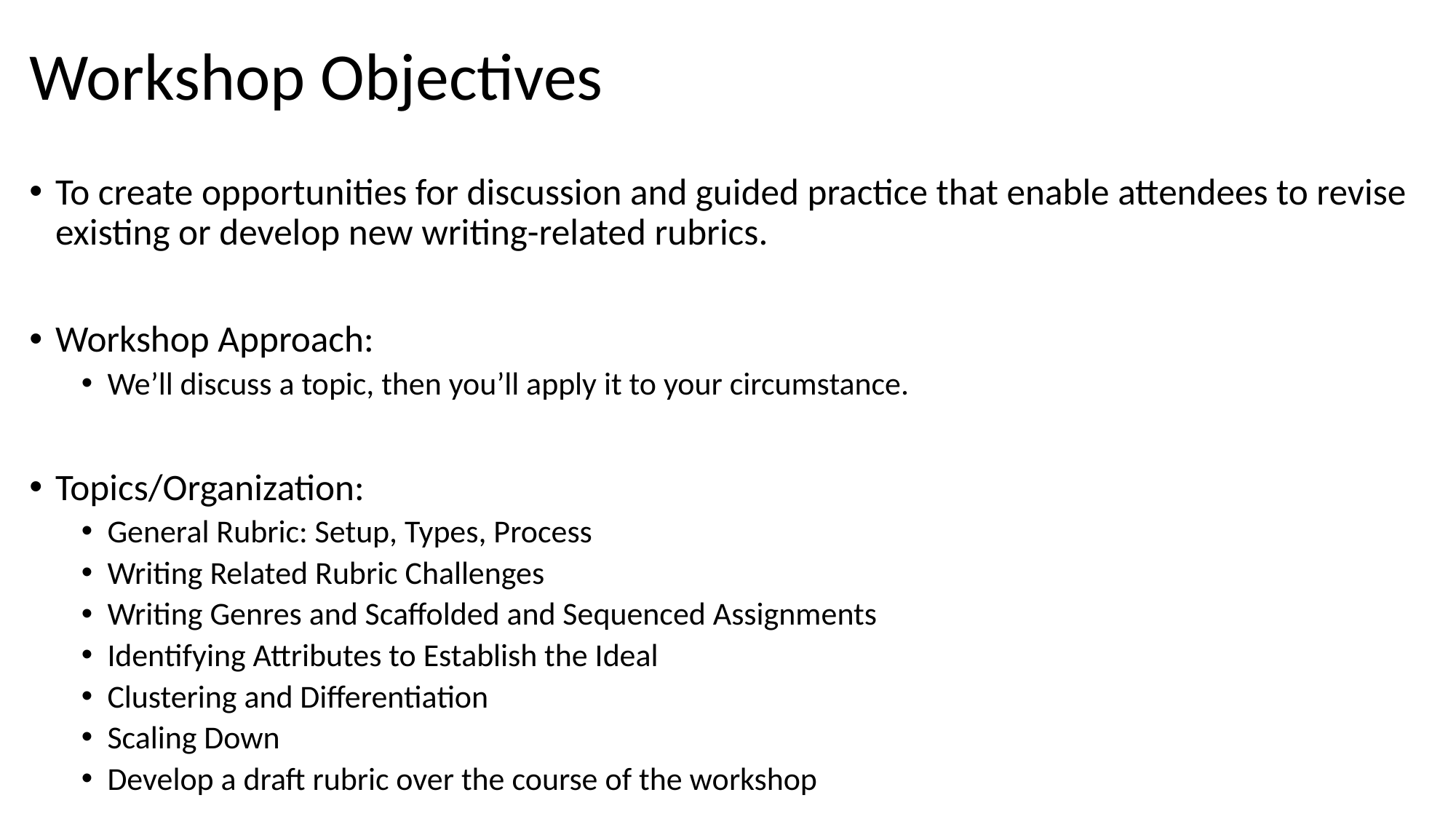

# Workshop Objectives
To create opportunities for discussion and guided practice that enable attendees to revise existing or develop new writing-related rubrics.

Workshop Approach:
We’ll discuss a topic, then you’ll apply it to your circumstance.

Topics/Organization:
General Rubric: Setup, Types, Process
Writing Related Rubric Challenges
Writing Genres and Scaffolded and Sequenced Assignments
Identifying Attributes to Establish the Ideal
Clustering and Differentiation
Scaling Down
Develop a draft rubric over the course of the workshop